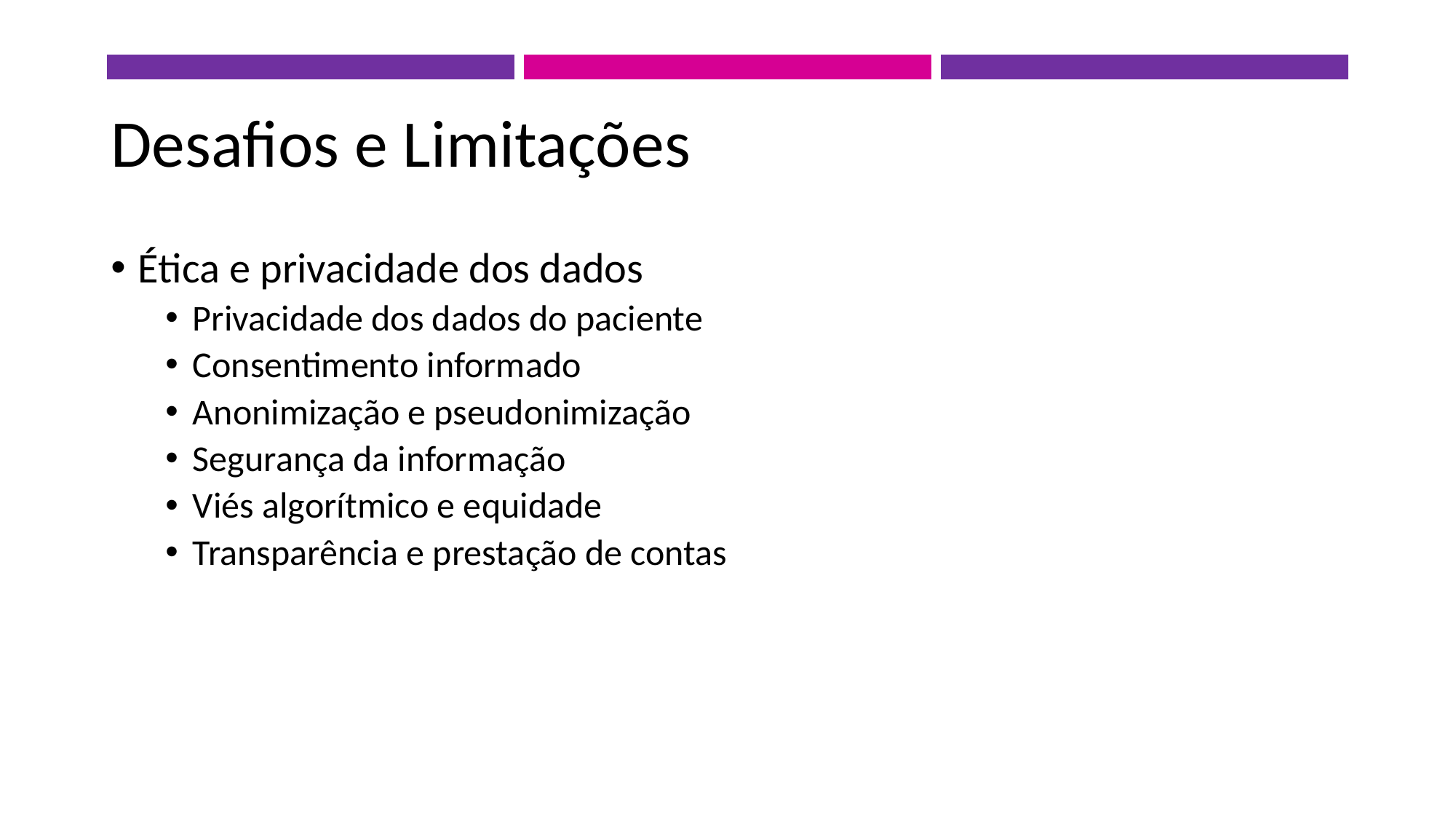

# Desafios e Limitações
Ética e privacidade dos dados
Privacidade dos dados do paciente
Consentimento informado
Anonimização e pseudonimização
Segurança da informação
Viés algorítmico e equidade
Transparência e prestação de contas